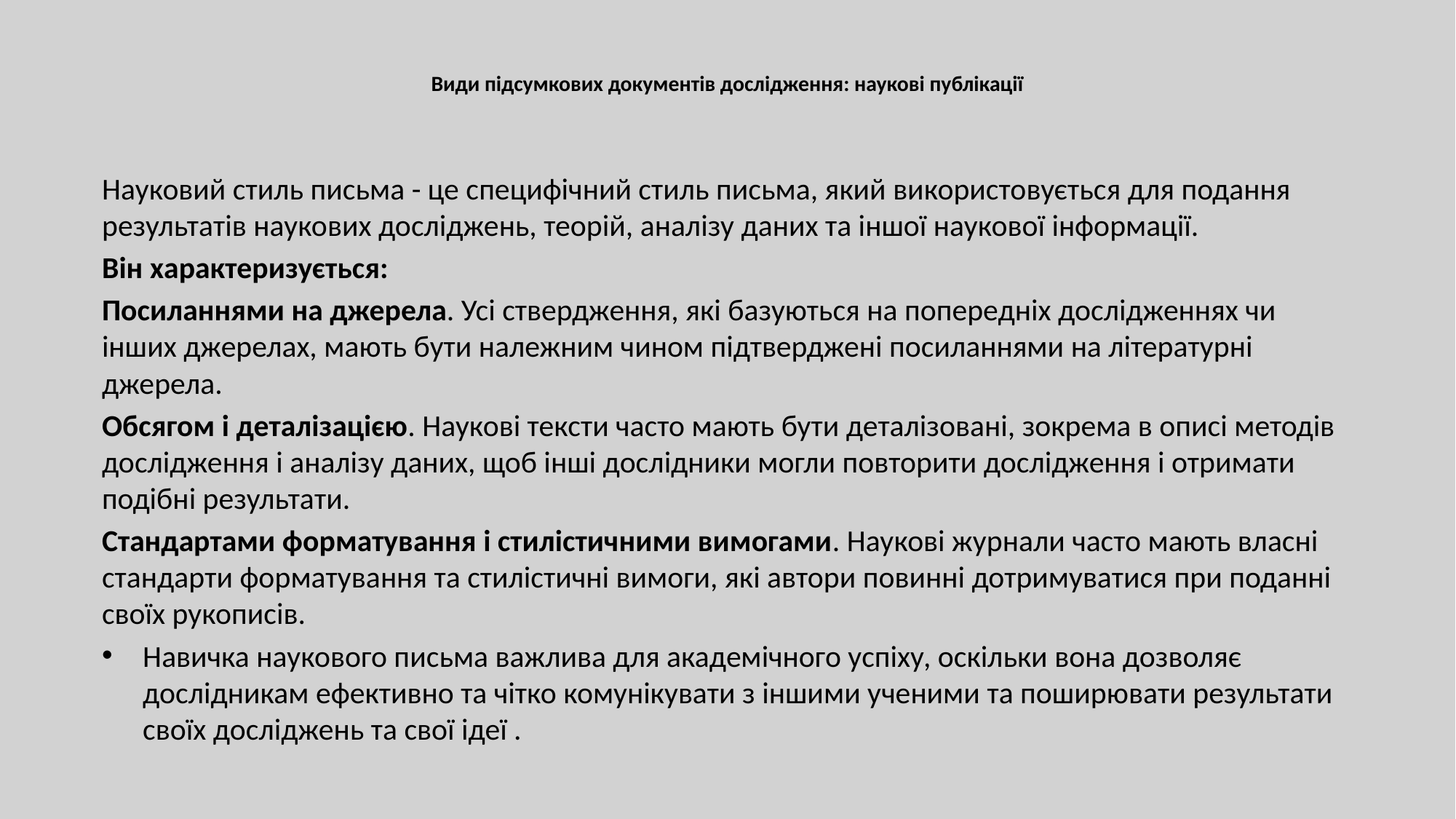

# Види підсумкових документів дослідження: наукові публікації
Науковий стиль письма - це специфічний стиль письма, який використовується для подання результатів наукових досліджень, теорій, аналізу даних та іншої наукової інформації.
Він характеризується:
Посиланнями на джерела. Усі ствердження, які базуються на попередніх дослідженнях чи інших джерелах, мають бути належним чином підтверджені посиланнями на літературні джерела.
Обсягом і деталізацією. Наукові тексти часто мають бути деталізовані, зокрема в описі методів дослідження і аналізу даних, щоб інші дослідники могли повторити дослідження і отримати подібні результати.
Стандартами форматування і стилістичними вимогами. Наукові журнали часто мають власні стандарти форматування та стилістичні вимоги, які автори повинні дотримуватися при поданні своїх рукописів.
Навичка наукового письма важлива для академічного успіху, оскільки вона дозволяє дослідникам ефективно та чітко комунікувати з іншими ученими та поширювати результати своїх досліджень та свої ідеї .